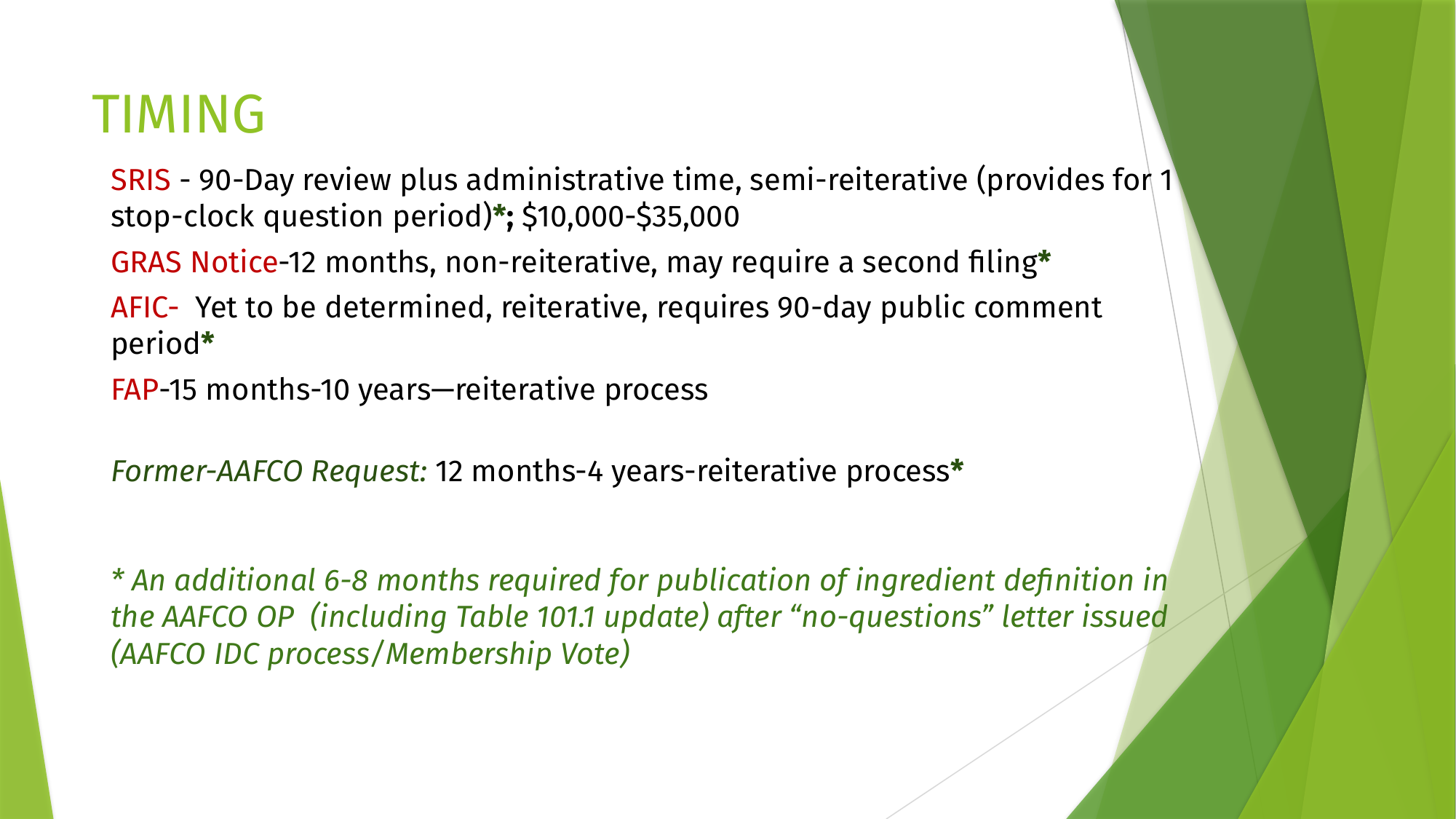

# TIMING
SRIS - 90-Day review plus administrative time, semi-reiterative (provides for 1 stop-clock question period)*; $10,000-$35,000
GRAS Notice-12 months, non-reiterative, may require a second filing*
AFIC-  Yet to be determined, reiterative, requires 90-day public comment period*
FAP-15 months-10 years—reiterative process

Former-AAFCO Request: 12 months-4 years-reiterative process*

* An additional 6-8 months required for publication of ingredient definition in the AAFCO OP  (including Table 101.1 update) after “no-questions” letter issued (AAFCO IDC process/Membership Vote)